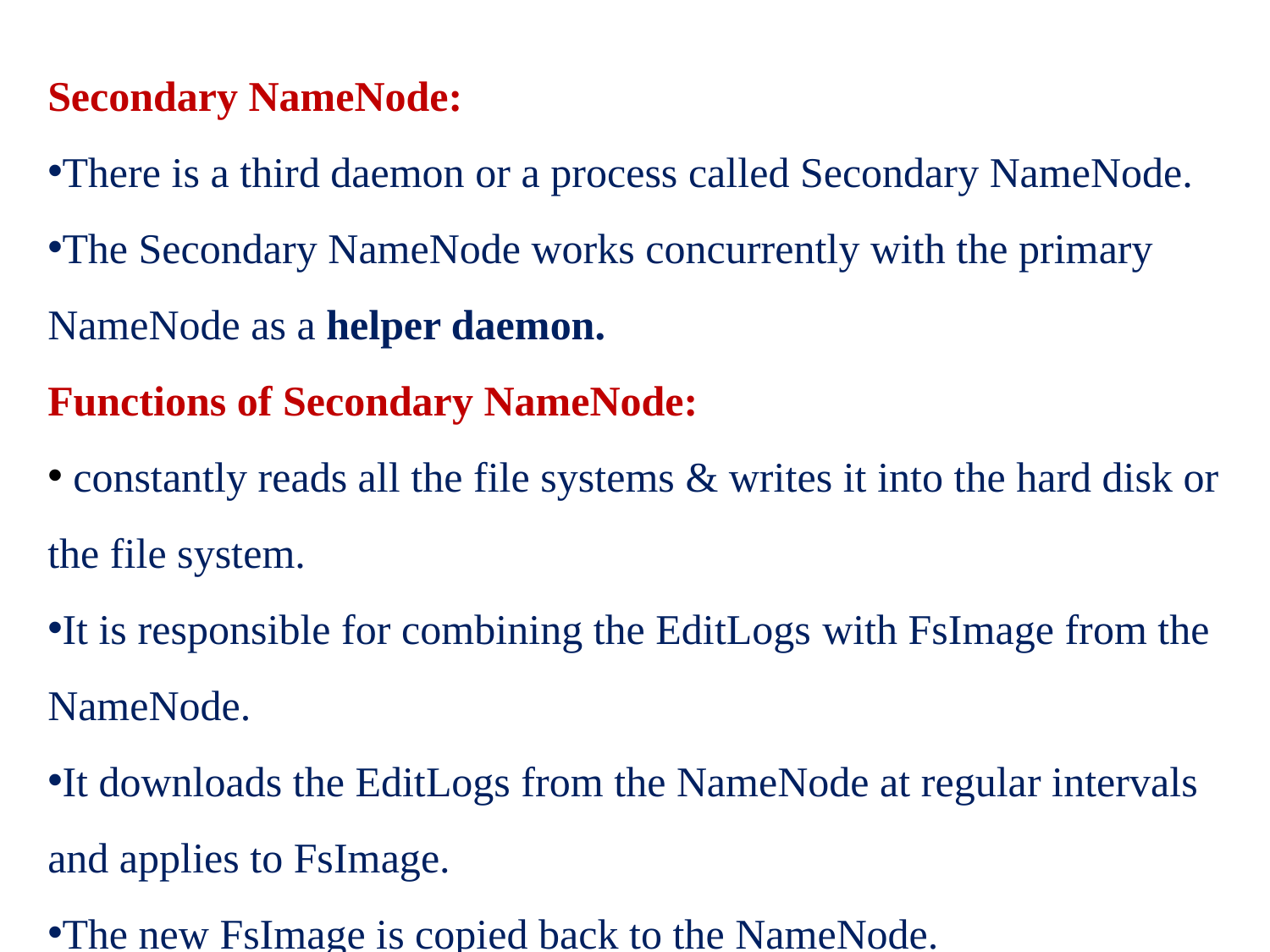

Secondary NameNode:
There is a third daemon or a process called Secondary NameNode.
The Secondary NameNode works concurrently with the primary NameNode as a helper daemon.
Functions of Secondary NameNode:
 constantly reads all the file systems & writes it into the hard disk or the file system.
It is responsible for combining the EditLogs with FsImage from the NameNode.
It downloads the EditLogs from the NameNode at regular intervals and applies to FsImage.
The new FsImage is copied back to the NameNode.